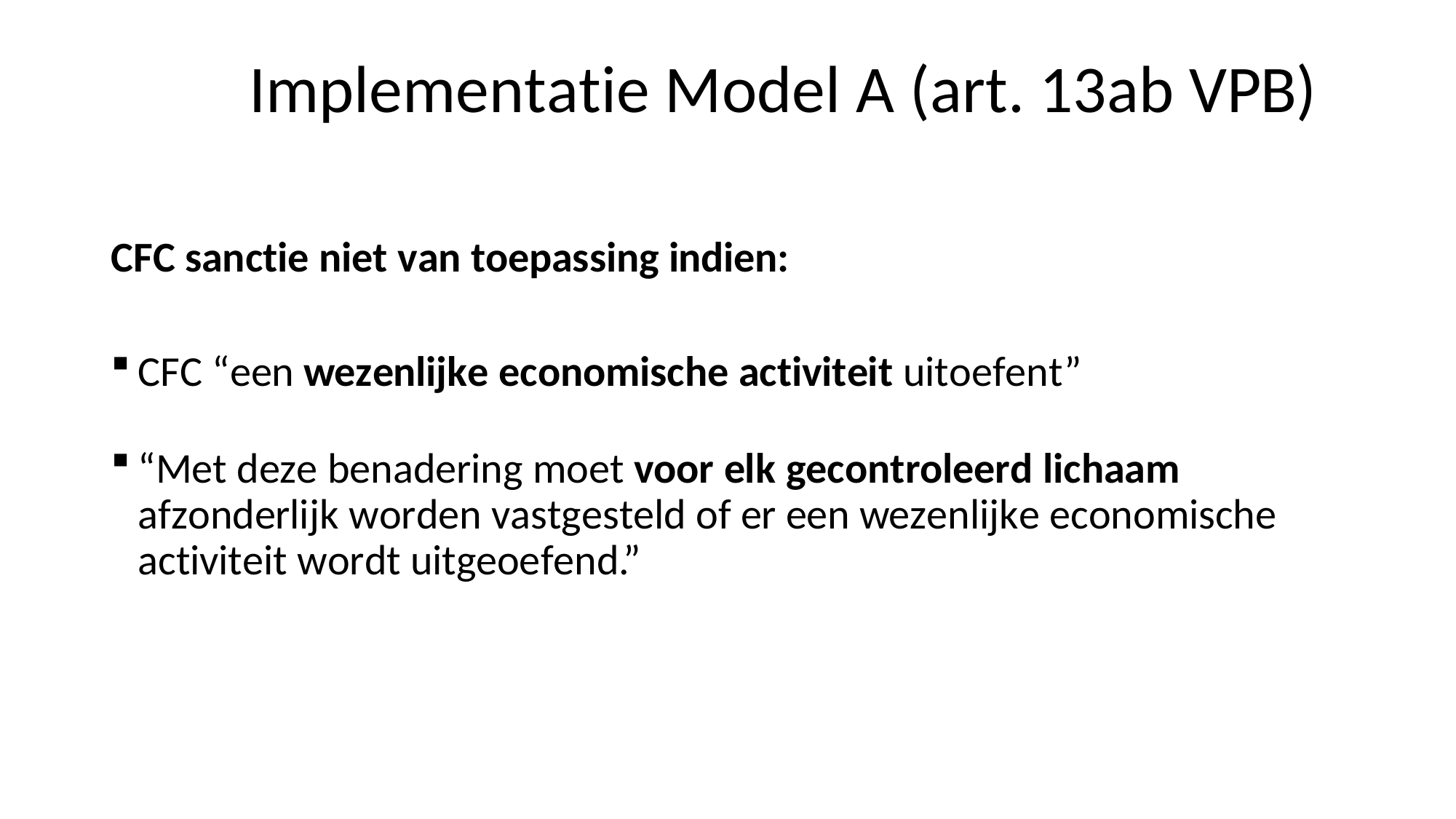

# Implementatie Model A (art. 13ab VPB)
CFC sanctie niet van toepassing indien:

CFC “een wezenlijke economische activiteit uitoefent”

“Met deze benadering moet voor elk gecontroleerd lichaam afzonderlijk worden vastgesteld of er een wezenlijke economische activiteit wordt uitgeoefend.”

© Suniel Pancham
19